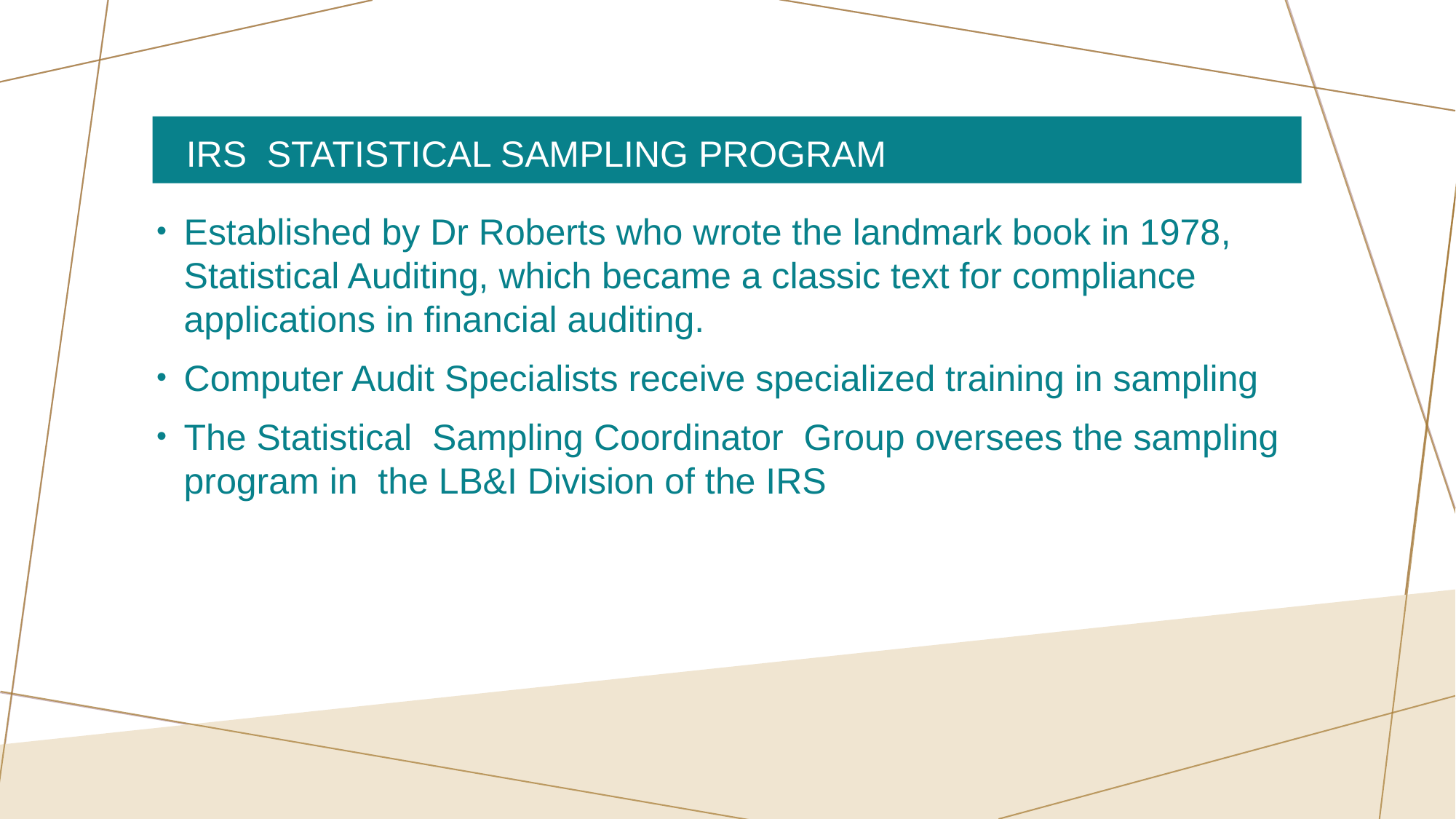

# IRS  Statistical Sampling Program

Established by Dr Roberts who wrote the landmark book in 1978, Statistical Auditing, which became a classic text for compliance applications in financial auditing.
Computer Audit Specialists receive specialized training in sampling
The Statistical  Sampling Coordinator  Group oversees the sampling program in  the LB&I Division of the IRS

5